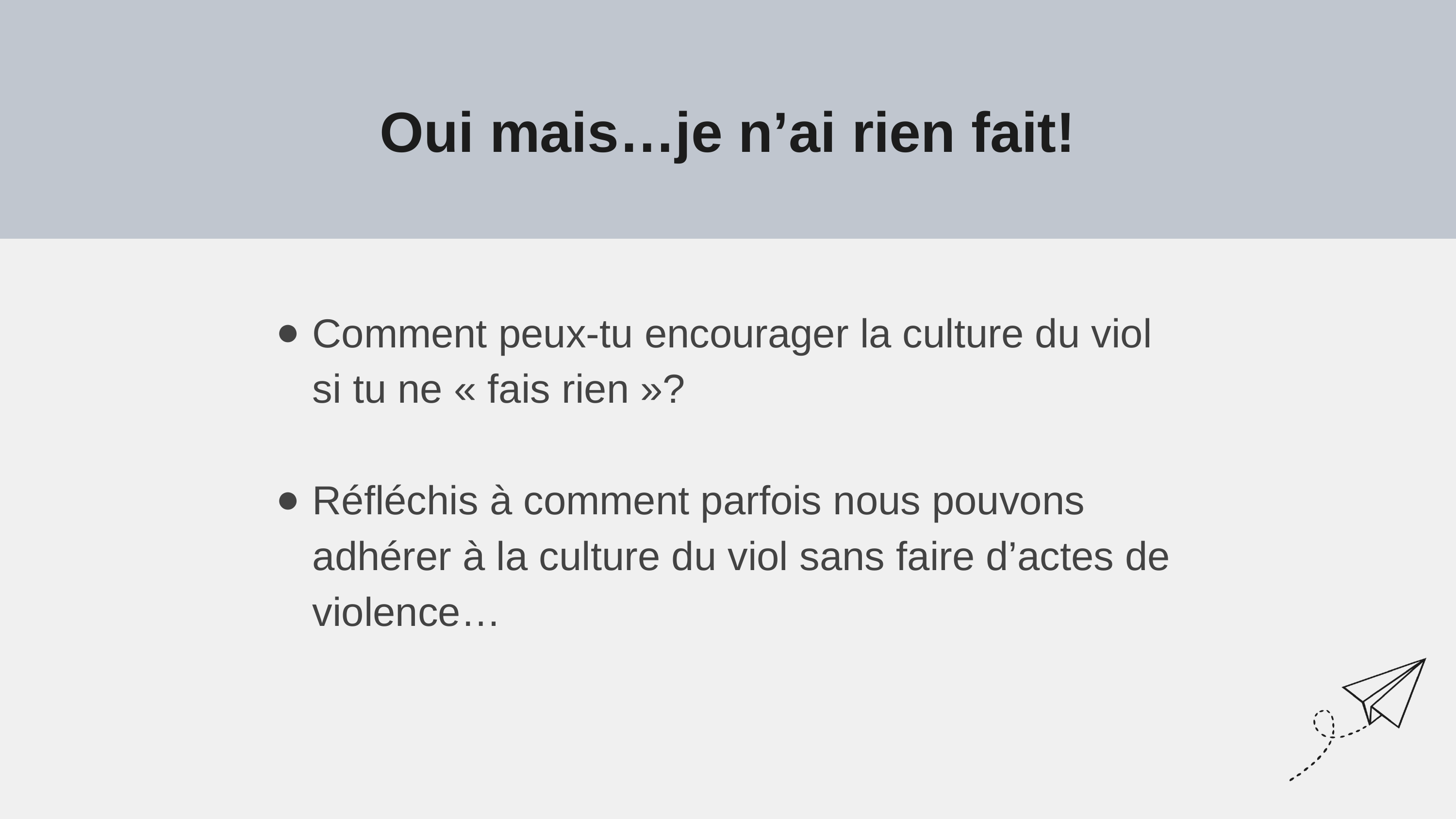

Oui mais…je n’ai rien fait!

Comment peux-tu encourager la culture du viol si tu ne « fais rien »?

Réfléchis à comment parfois nous pouvons adhérer à la culture du viol sans faire d’actes de violence…